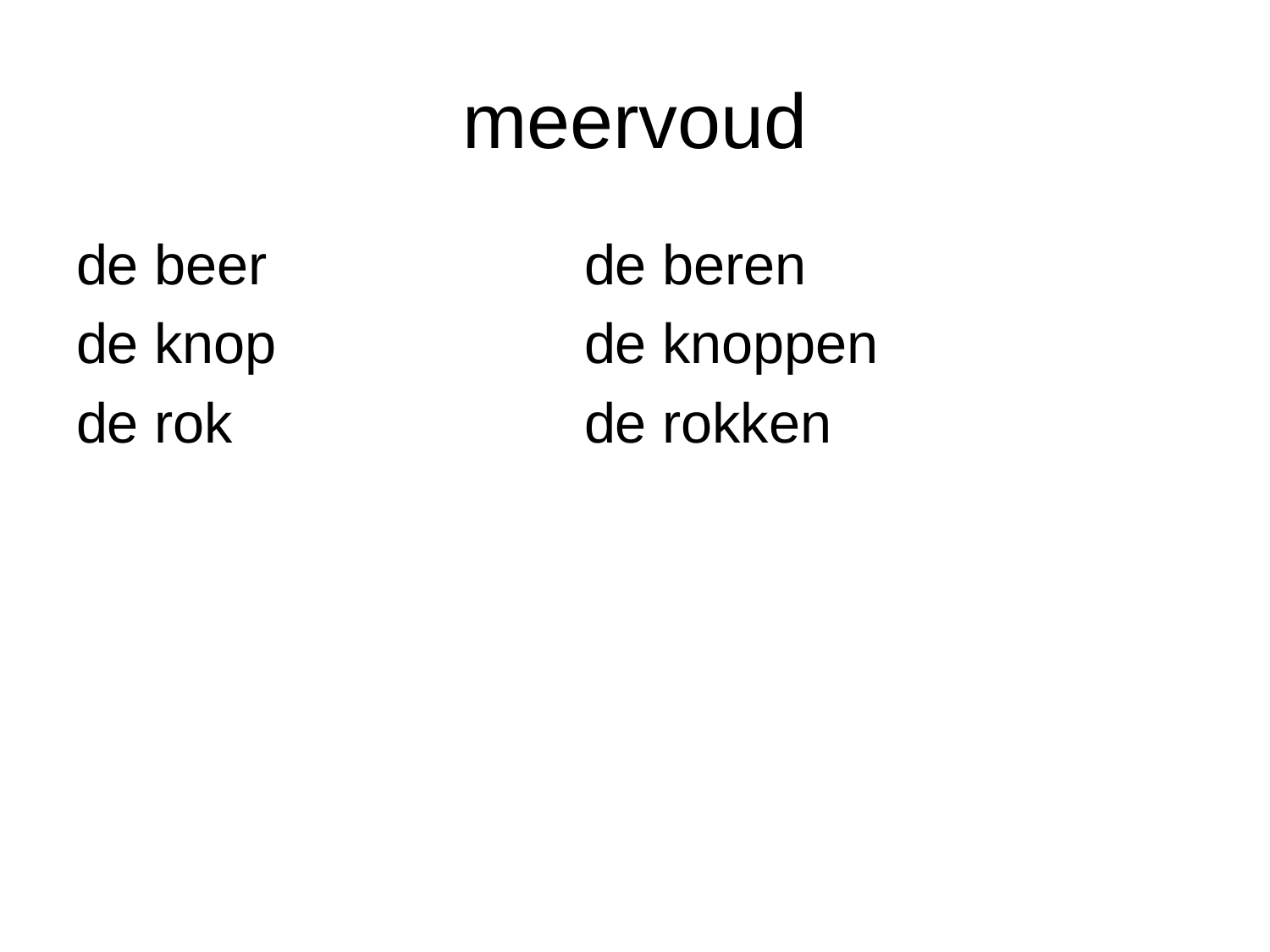

# meervoud
de beer			de beren
de knop			de knoppen
de rok			de rokken